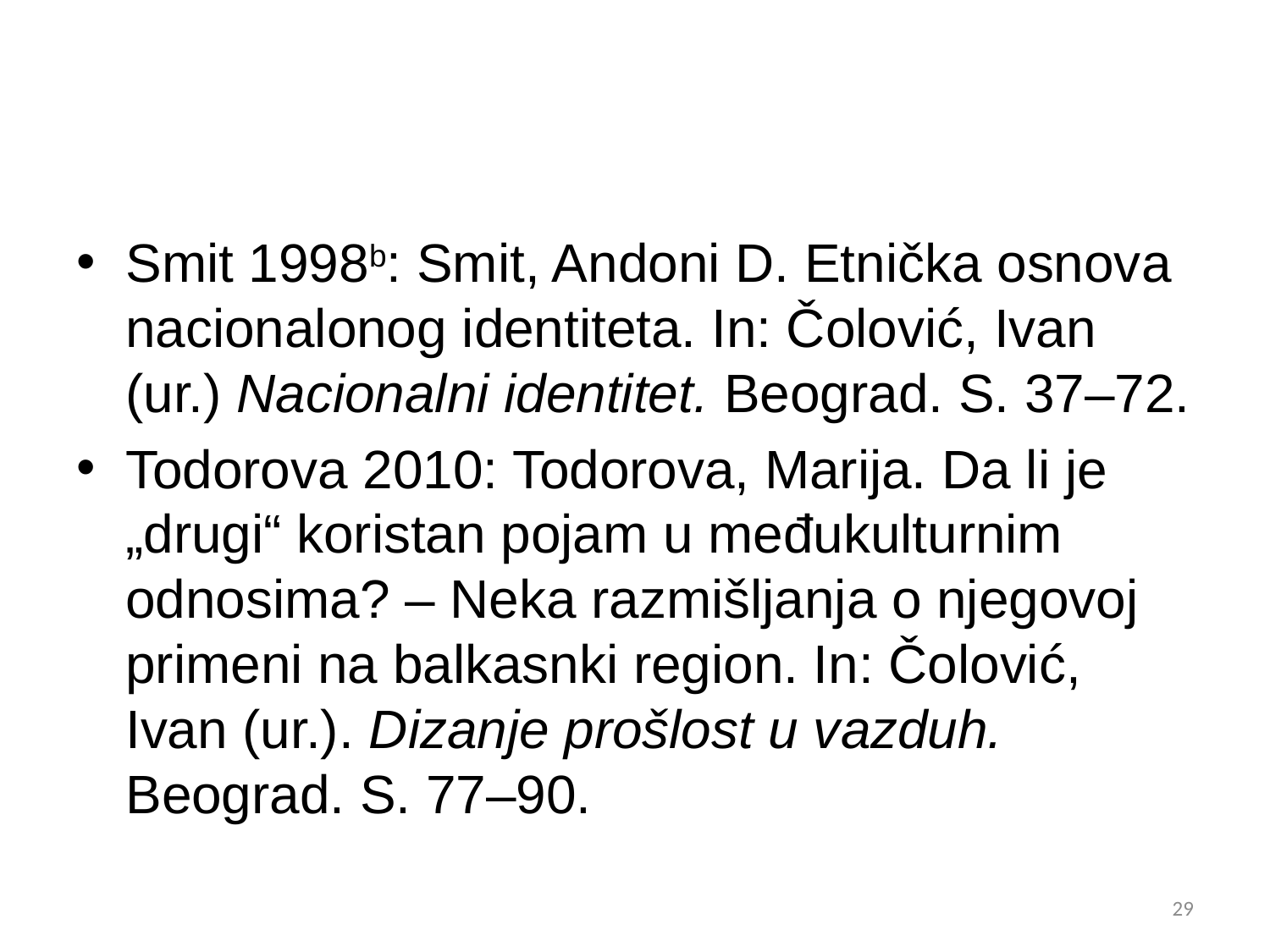

#
Smit 1998b: Smit, Andoni D. Etnička osnova nacionalonog identiteta. In: Čolović, Ivan (ur.) Nacionalni identitet. Beograd. S. 37–72.
Todorova 2010: Todorova, Marija. Da li je „drugi“ koristan pojam u međukulturnim odnosima? – Neka razmišljanja o njegovoj primeni na balkasnki region. In: Čolović, Ivan (ur.). Dizanje prošlost u vazduh. Beograd. S. 77–90.
29